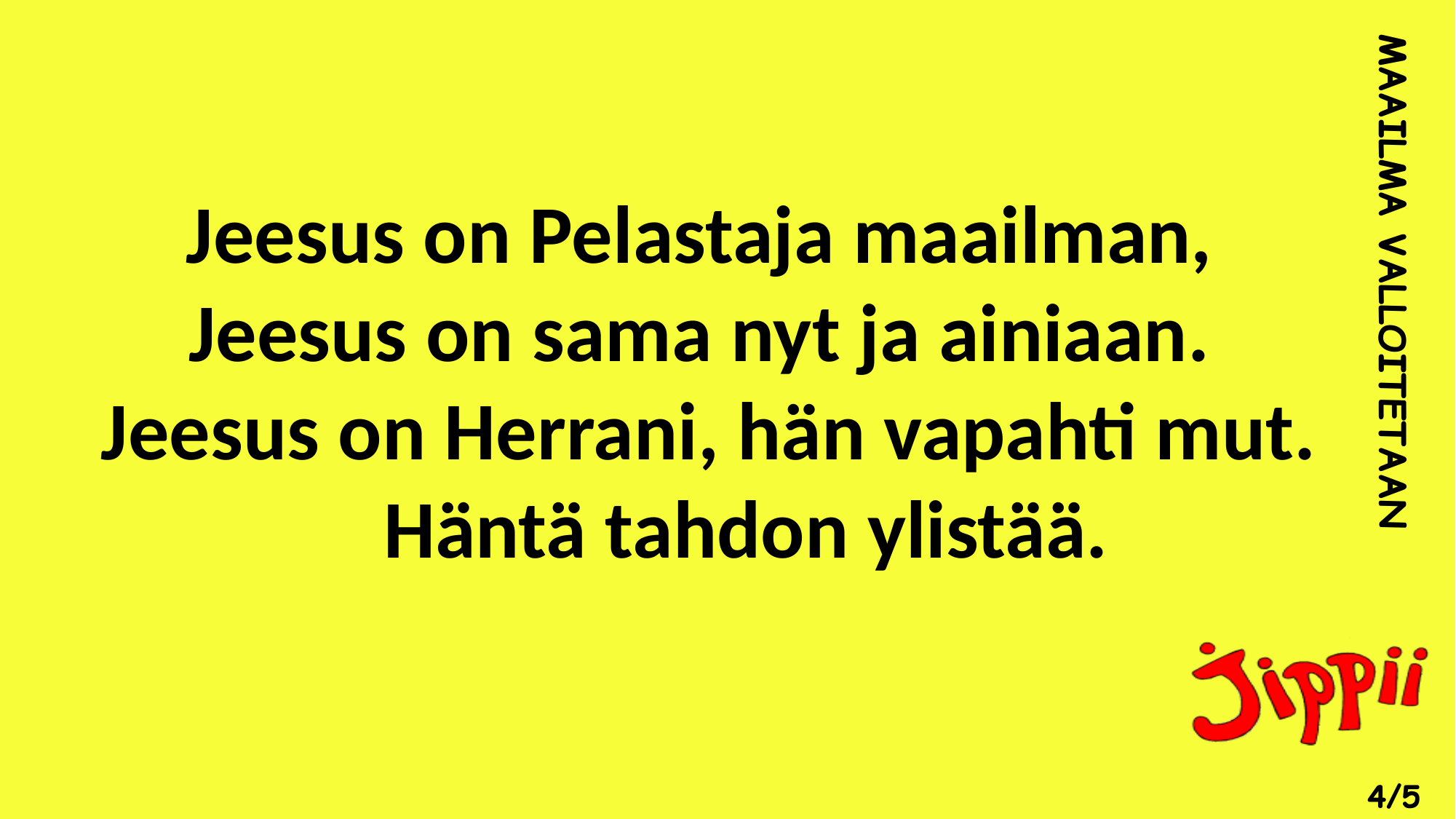

Jeesus on Pelastaja maailman,     
Jeesus on sama nyt ja ainiaan.     
Jeesus on Herrani, hän vapahti mut.    
Häntä tahdon ylistää.
MAAILMA VALLOITETAAN
4/5